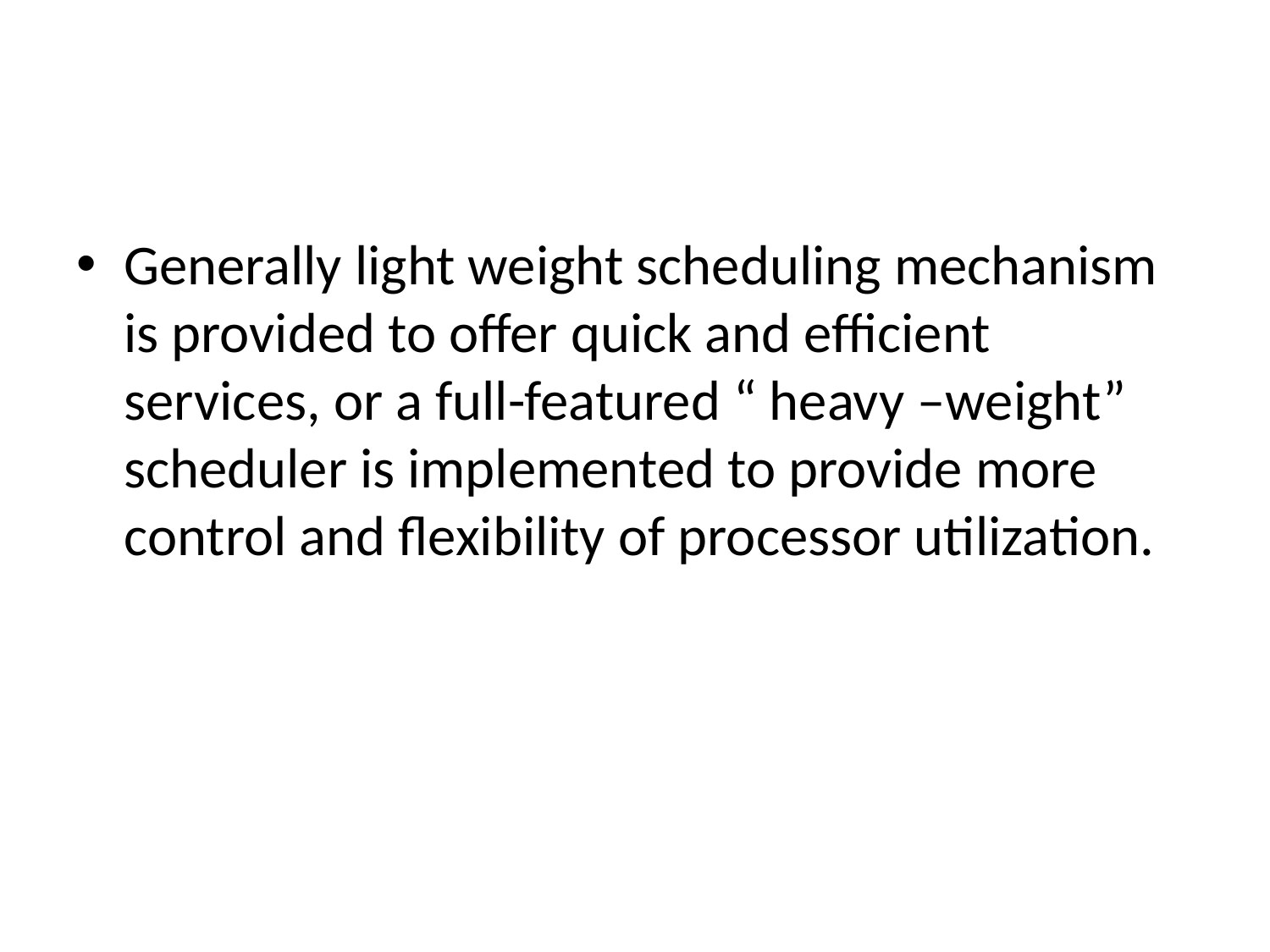

#
Generally light weight scheduling mechanism is provided to offer quick and efficient services, or a full-featured “ heavy –weight” scheduler is implemented to provide more control and flexibility of processor utilization.